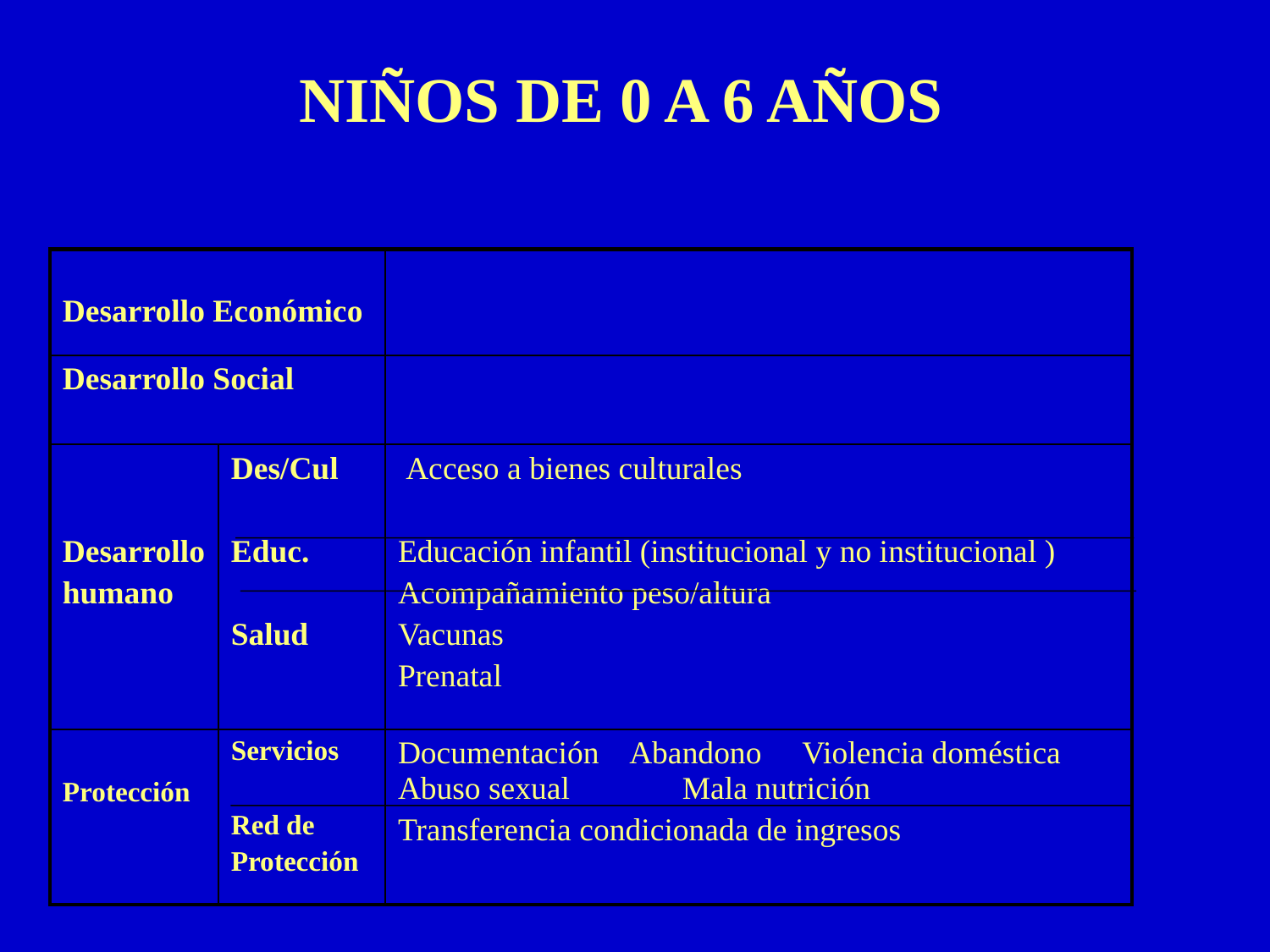

# NIÑOS DE 0 A 6 AÑOS
| Desarrollo Económico |  |  |
| --- | --- | --- |
| Desarrollo Social |  |  |
| Desarrollo humano | Des/Cul Educ. Salud | Acceso a bienes culturales Educación infantil (institucional y no institucional ) Acompañamiento peso/altura Vacunas Prenatal |
| Protección | Servicios Red de Protección | Documentación Abandono Violencia doméstica Abuso sexual Mala nutrición Transferencia condicionada de ingresos |